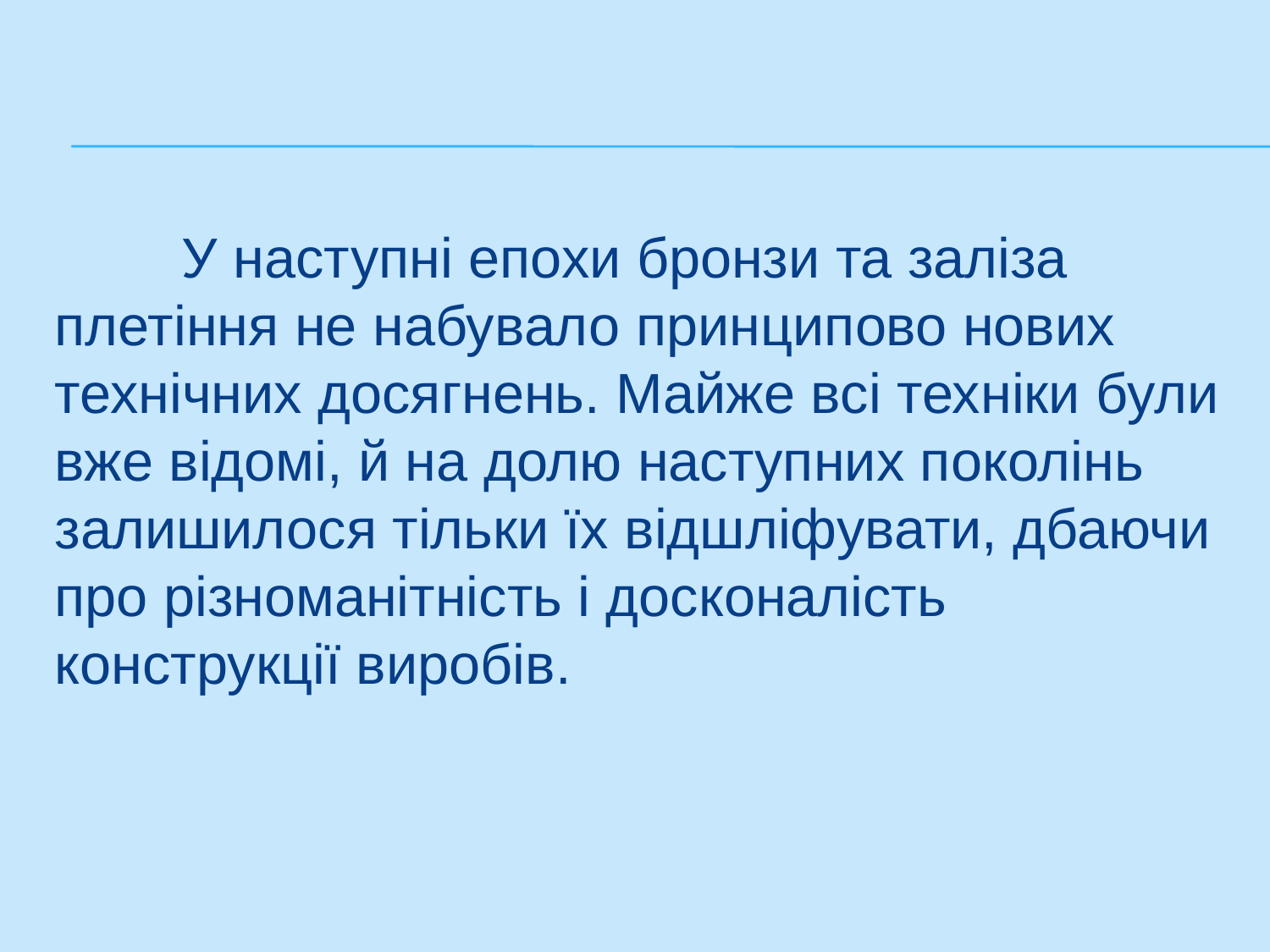

#
	У наступні епохи бронзи та заліза плетіння не набувало принципово нових технічних досягнень. Майже всі техніки були вже відомі, й на долю наступних поколінь залишилося тільки їх відшліфувати, дбаючи про різноманітність і досконалість конструкції виробів.